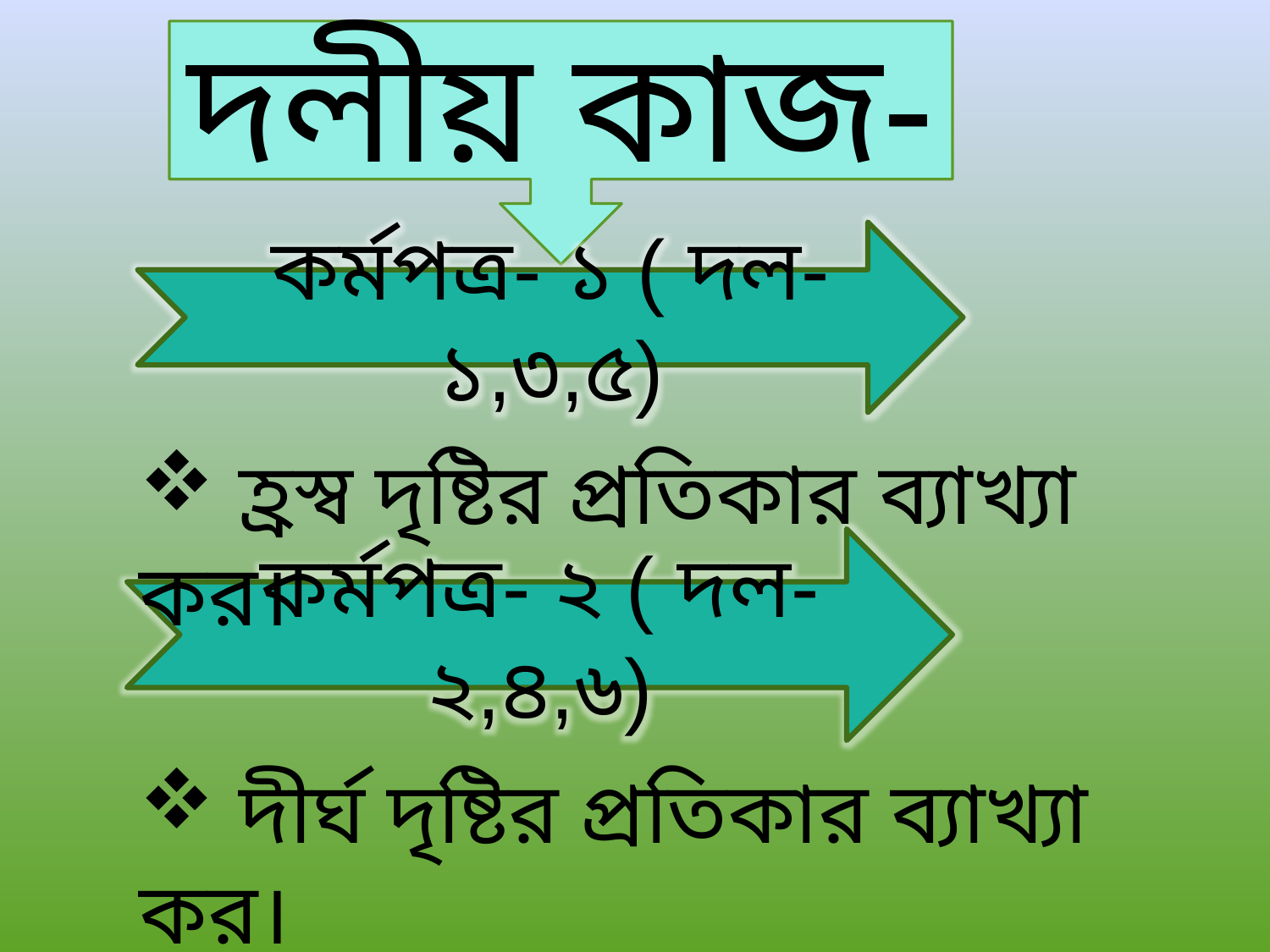

দলীয় কাজ-
কর্মপত্র- ১ ( দল- ১,৩,৫)
 হ্রস্ব দৃষ্টির প্রতিকার ব্যাখ্যা কর।
কর্মপত্র- ২ ( দল- ২,৪,৬)
 দীর্ঘ দৃষ্টির প্রতিকার ব্যাখ্যা কর।